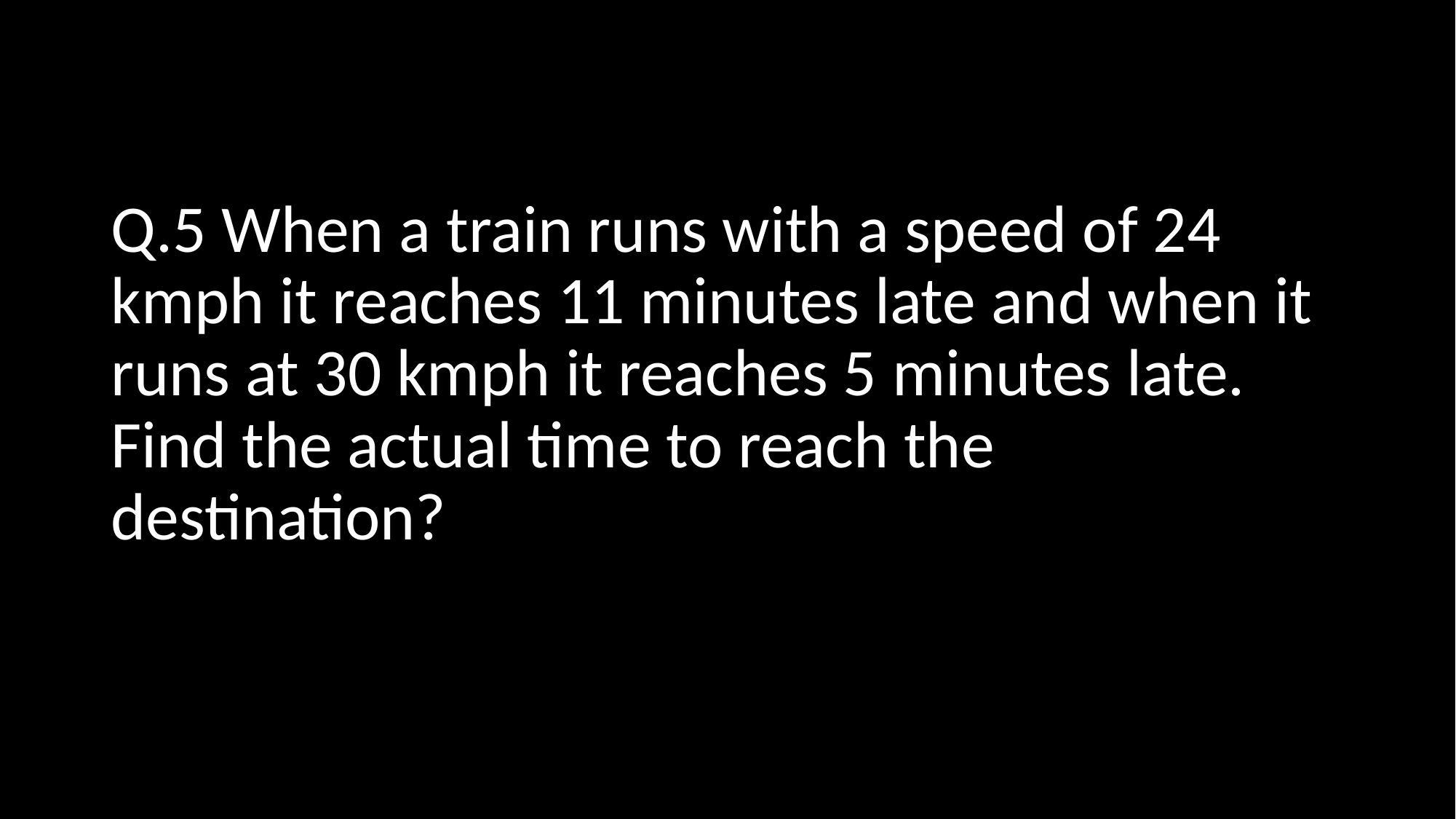

# Q.5 When a train runs with a speed of 24 kmph it reaches 11 minutes late and when it runs at 30 kmph it reaches 5 minutes late. Find the actual time to reach the destination?